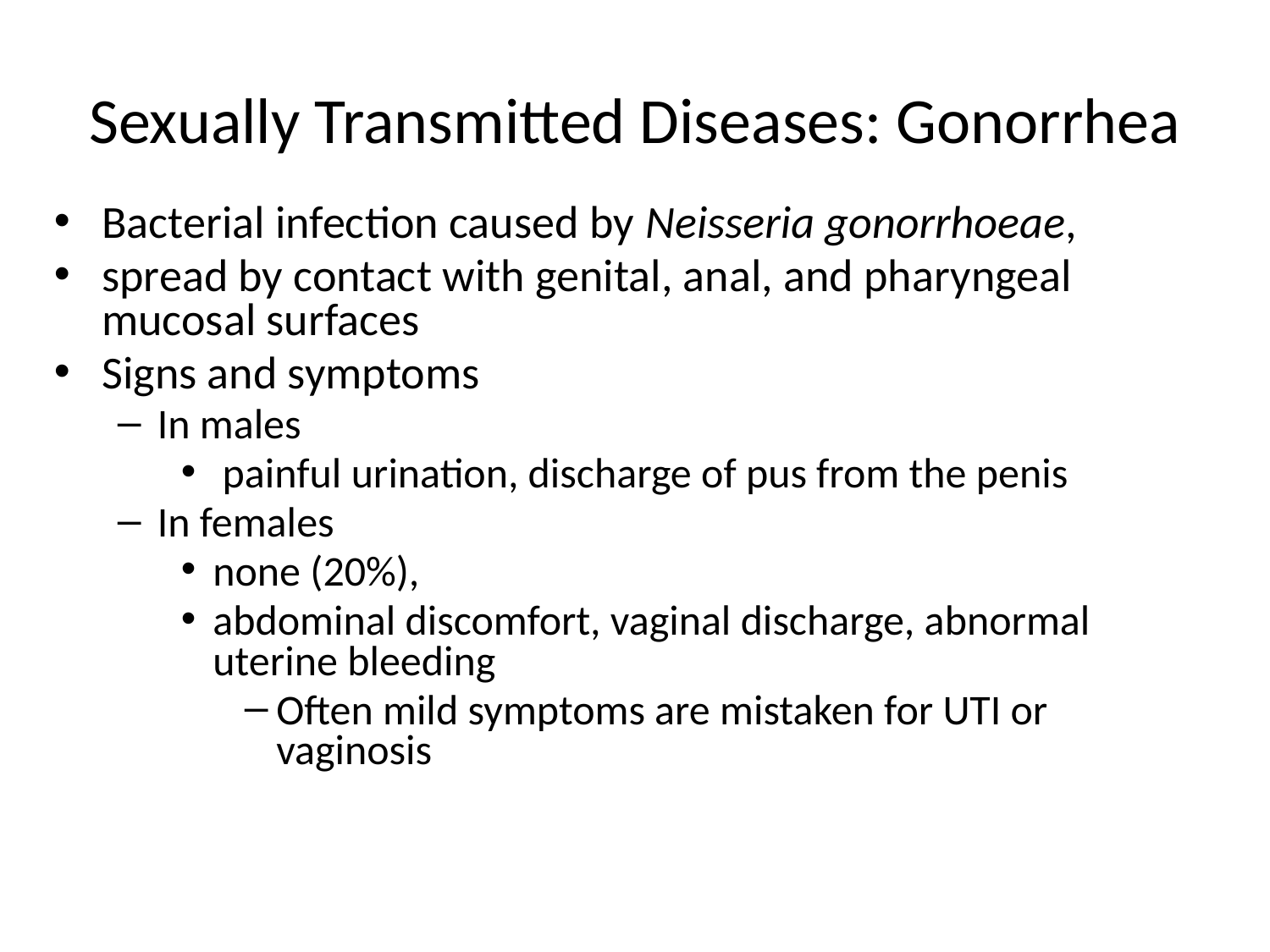

# Sexually Transmitted Diseases: Gonorrhea
Bacterial infection caused by Neisseria gonorrhoeae,
spread by contact with genital, anal, and pharyngeal mucosal surfaces
Signs and symptoms
In males
 painful urination, discharge of pus from the penis
In females
none (20%),
abdominal discomfort, vaginal discharge, abnormal uterine bleeding
Often mild symptoms are mistaken for UTI or vaginosis